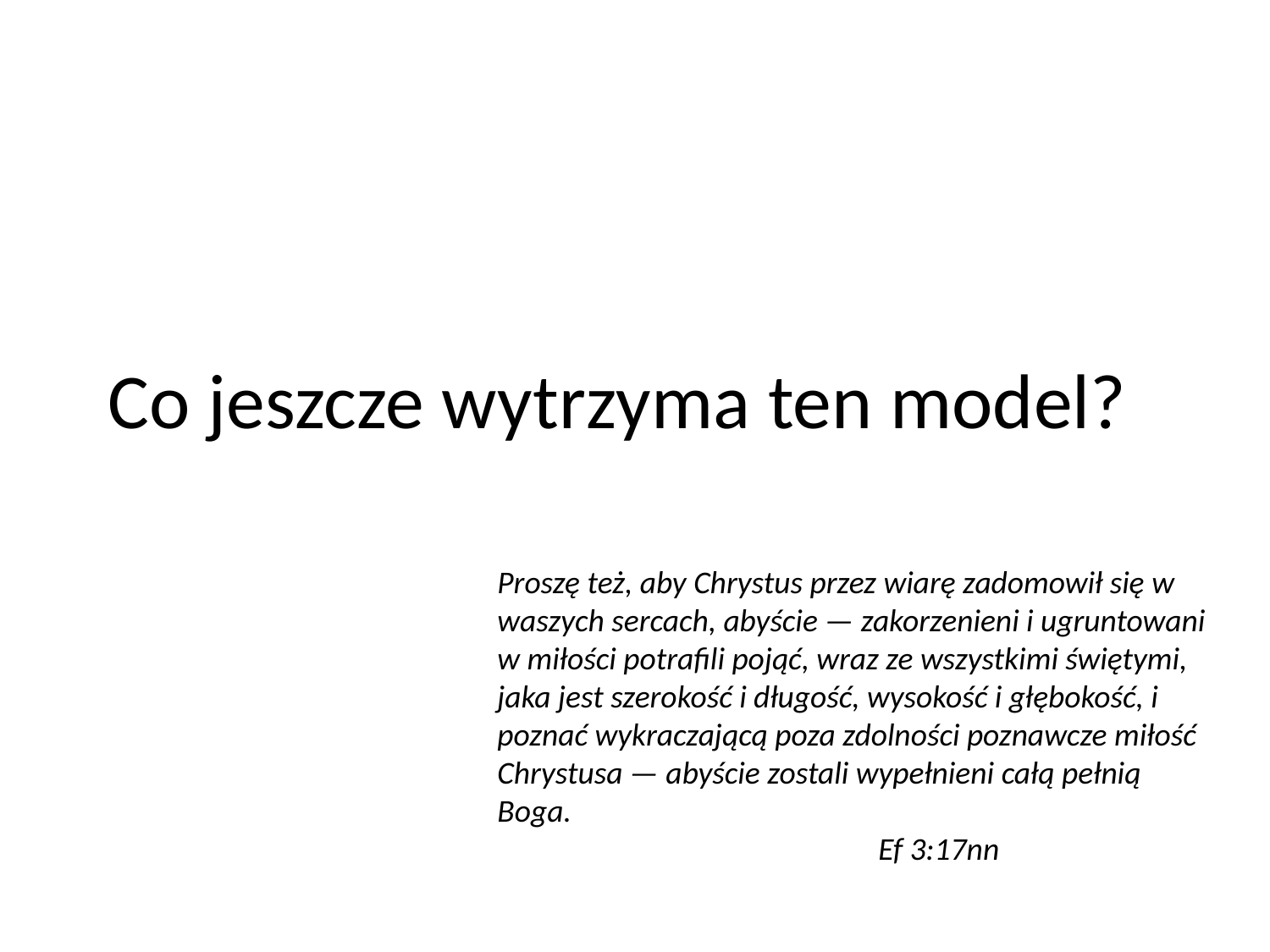

# Co jeszcze wytrzyma ten model?
Proszę też, aby Chrystus przez wiarę zadomowił się w waszych sercach, abyście — zakorzenieni i ugruntowani w miłości potrafili pojąć, wraz ze wszystkimi świętymi, jaka jest szerokość i długość, wysokość i głębokość, i poznać wykraczającą poza zdolności poznawcze miłość Chrystusa — abyście zostali wypełnieni całą pełnią Boga.
			Ef 3:17nn